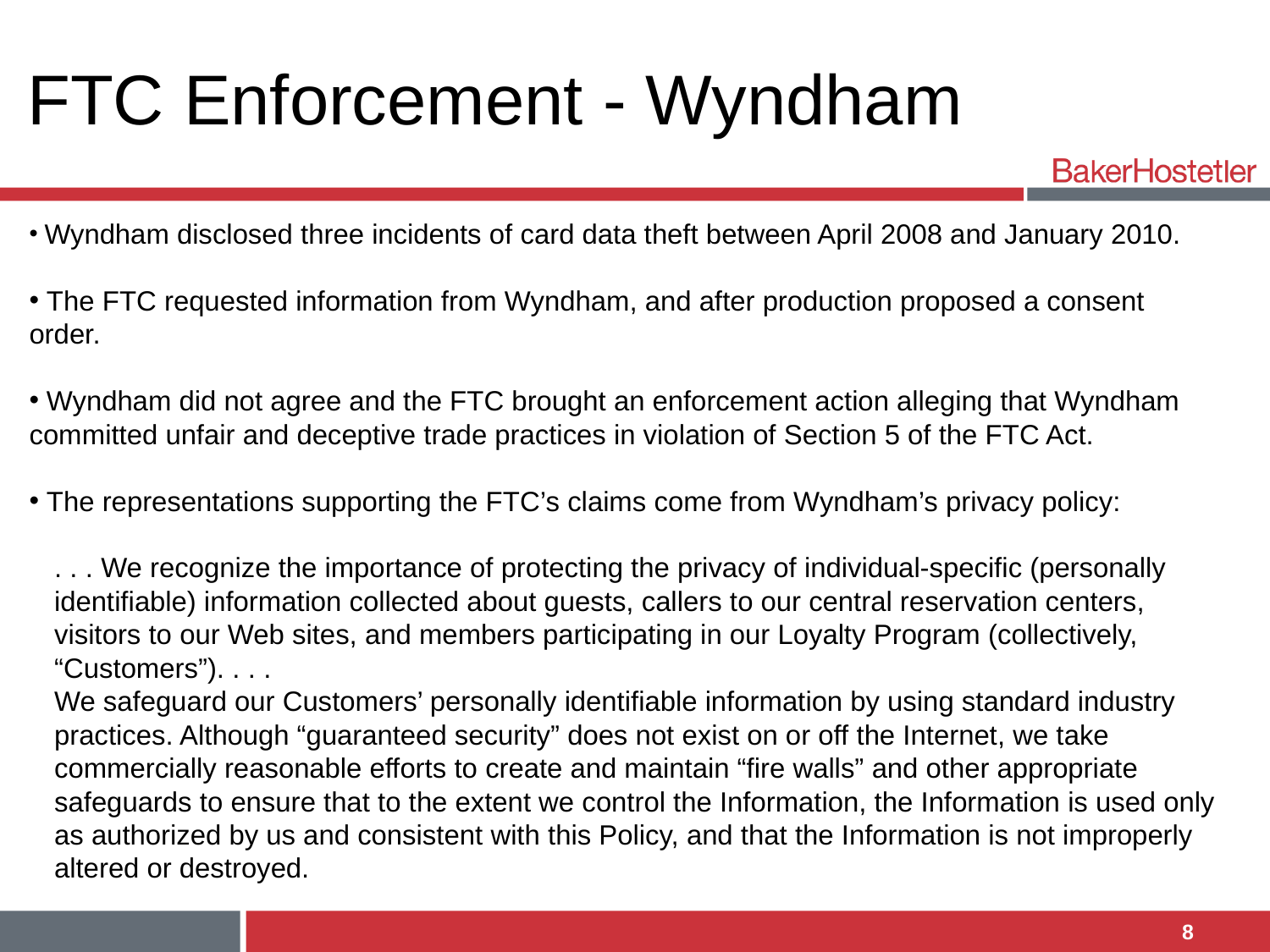

# FTC Enforcement - Wyndham
 Wyndham disclosed three incidents of card data theft between April 2008 and January 2010.

 The FTC requested information from Wyndham, and after production proposed a consent order.

 Wyndham did not agree and the FTC brought an enforcement action alleging that Wyndham committed unfair and deceptive trade practices in violation of Section 5 of the FTC Act.

 The representations supporting the FTC’s claims come from Wyndham’s privacy policy:

. . . We recognize the importance of protecting the privacy of individual-specific (personally identifiable) information collected about guests, callers to our central reservation centers, visitors to our Web sites, and members participating in our Loyalty Program (collectively, “Customers”). . . .
We safeguard our Customers’ personally identifiable information by using standard industry practices. Although “guaranteed security” does not exist on or off the Internet, we take commercially reasonable efforts to create and maintain “fire walls” and other appropriate safeguards to ensure that to the extent we control the Information, the Information is used only as authorized by us and consistent with this Policy, and that the Information is not improperly altered or destroyed.

8